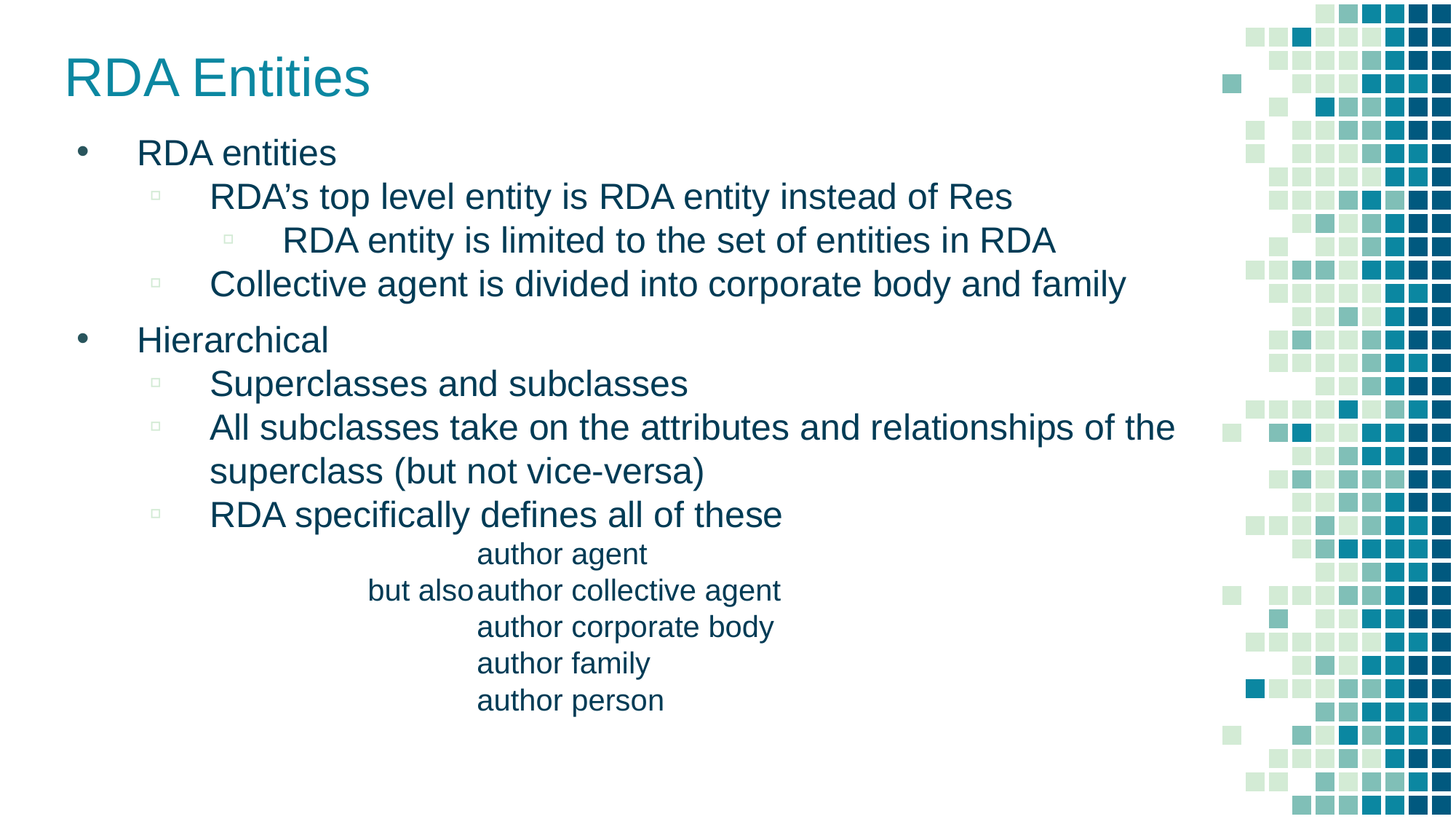

RDA Entities
RDA entities
RDA’s top level entity is RDA entity instead of Res
RDA entity is limited to the set of entities in RDA
Collective agent is divided into corporate body and family
Hierarchical
Superclasses and subclasses
All subclasses take on the attributes and relationships of the superclass (but not vice-versa)
RDA specifically defines all of these
			author agent
		but also	author collective agent
			author corporate body
			author family
			author person